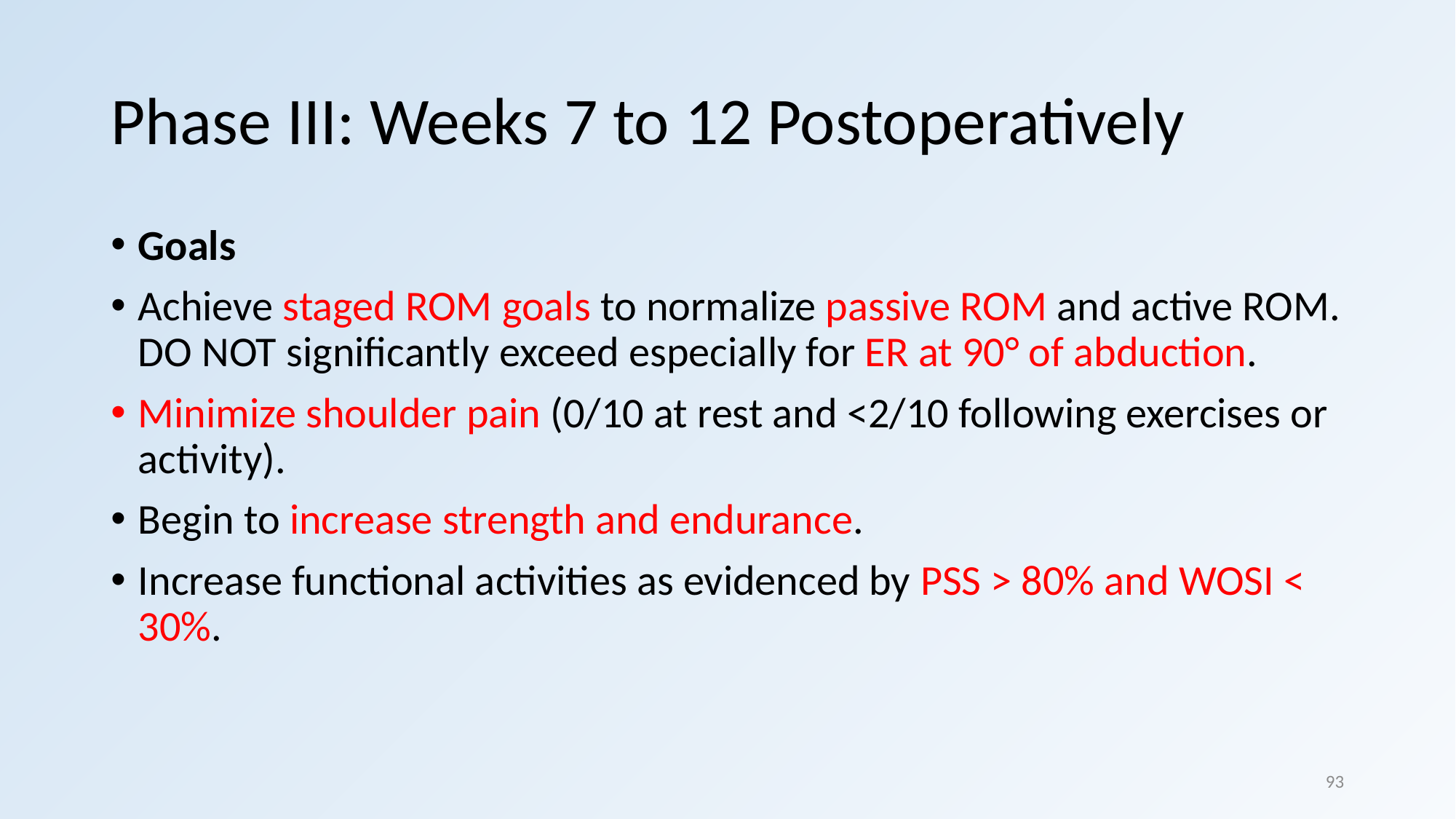

# Phase III: Weeks 7 to 12 Postoperatively
Goals
Achieve staged ROM goals to normalize passive ROM and active ROM. DO NOT significantly exceed especially for ER at 90° of abduction.
Minimize shoulder pain (0/10 at rest and <2/10 following exercises or activity).
Begin to increase strength and endurance.
Increase functional activities as evidenced by PSS > 80% and WOSI < 30%.
93